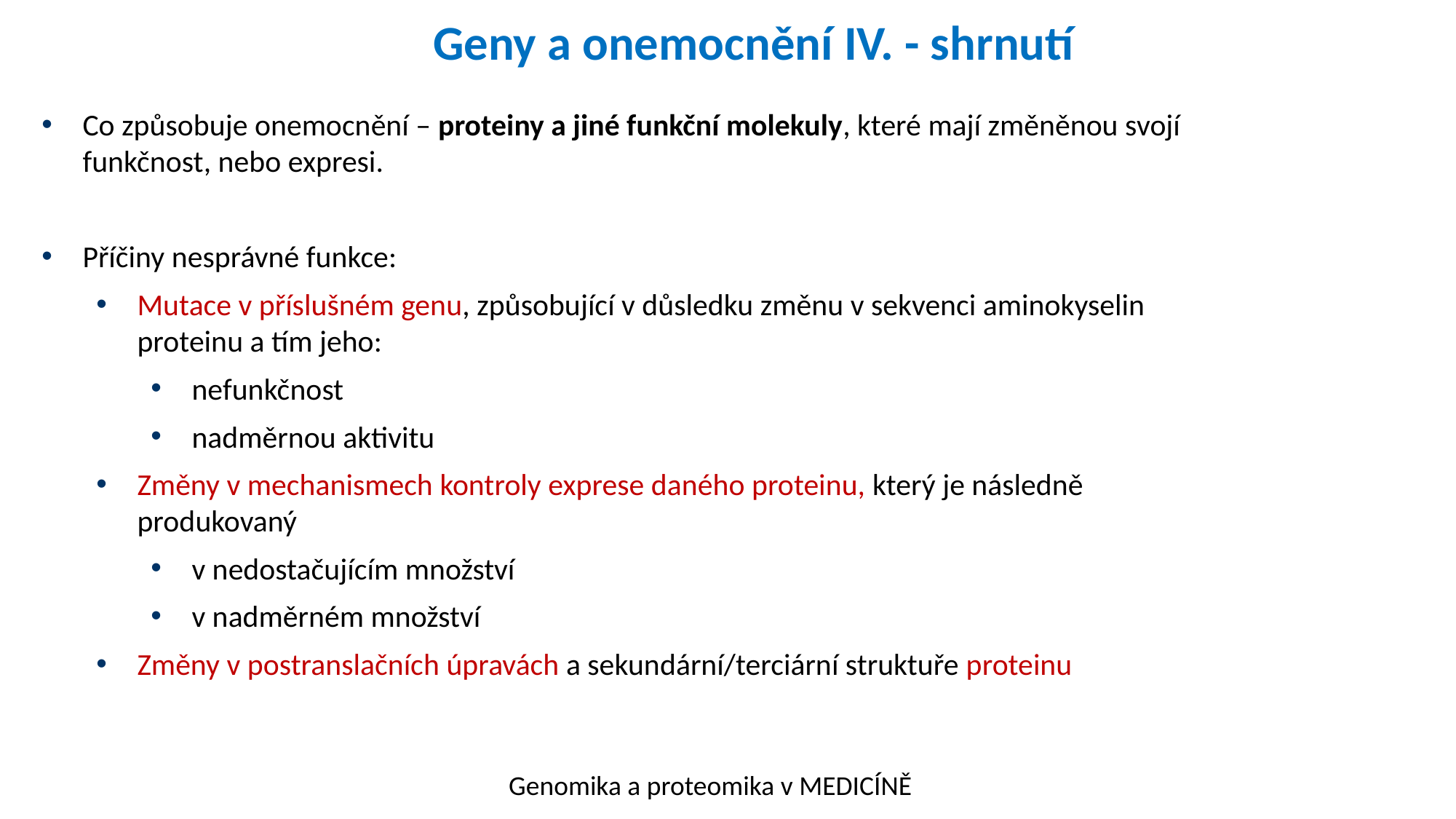

Geny a onemocnění IV. - shrnutí
Co způsobuje onemocnění – proteiny a jiné funkční molekuly, které mají změněnou svojí funkčnost, nebo expresi.

Příčiny nesprávné funkce:
Mutace v příslušném genu, způsobující v důsledku změnu v sekvenci aminokyselin proteinu a tím jeho:
nefunkčnost
nadměrnou aktivitu
Změny v mechanismech kontroly exprese daného proteinu, který je následně produkovaný
v nedostačujícím množství
v nadměrném množství
Změny v postranslačních úpravách a sekundární/terciární struktuře proteinu
Genomika a proteomika v MEDICÍNĚ